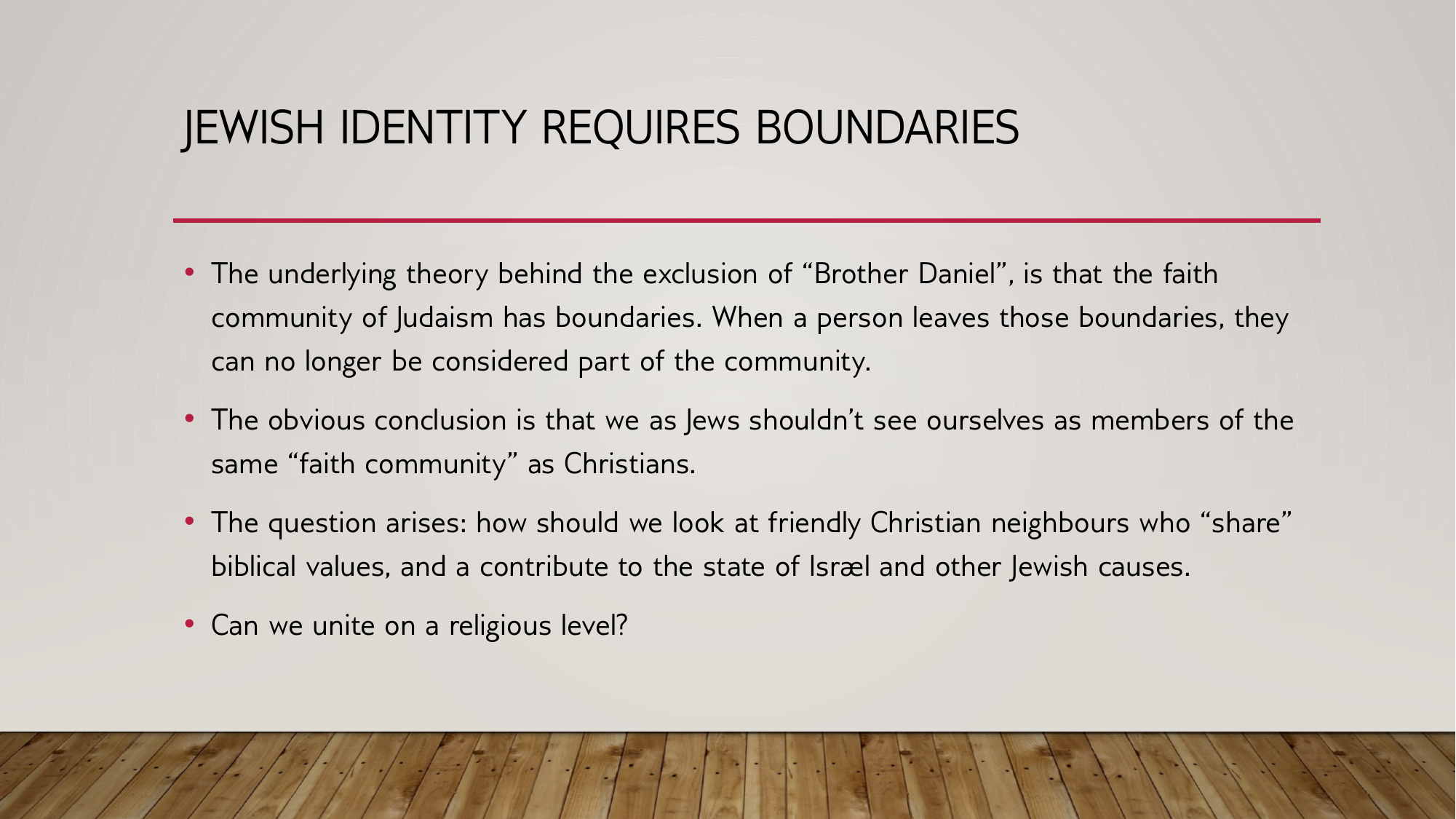

# Jewish Identity Requires Boundaries
The underlying theory behind the exclusion of “Brother Daniel”, is that the faith community of Judaism has boundaries. When a person leaves those boundaries, they can no longer be considered part of the community.
The obvious conclusion is that we as Jews shouldn’t see ourselves as members of the same “faith community” as Christians.
The question arises: how should we look at friendly Christian neighbours who “share” biblical values, and a contribute to the state of Israel and other Jewish causes.
Can we unite on a religious level?